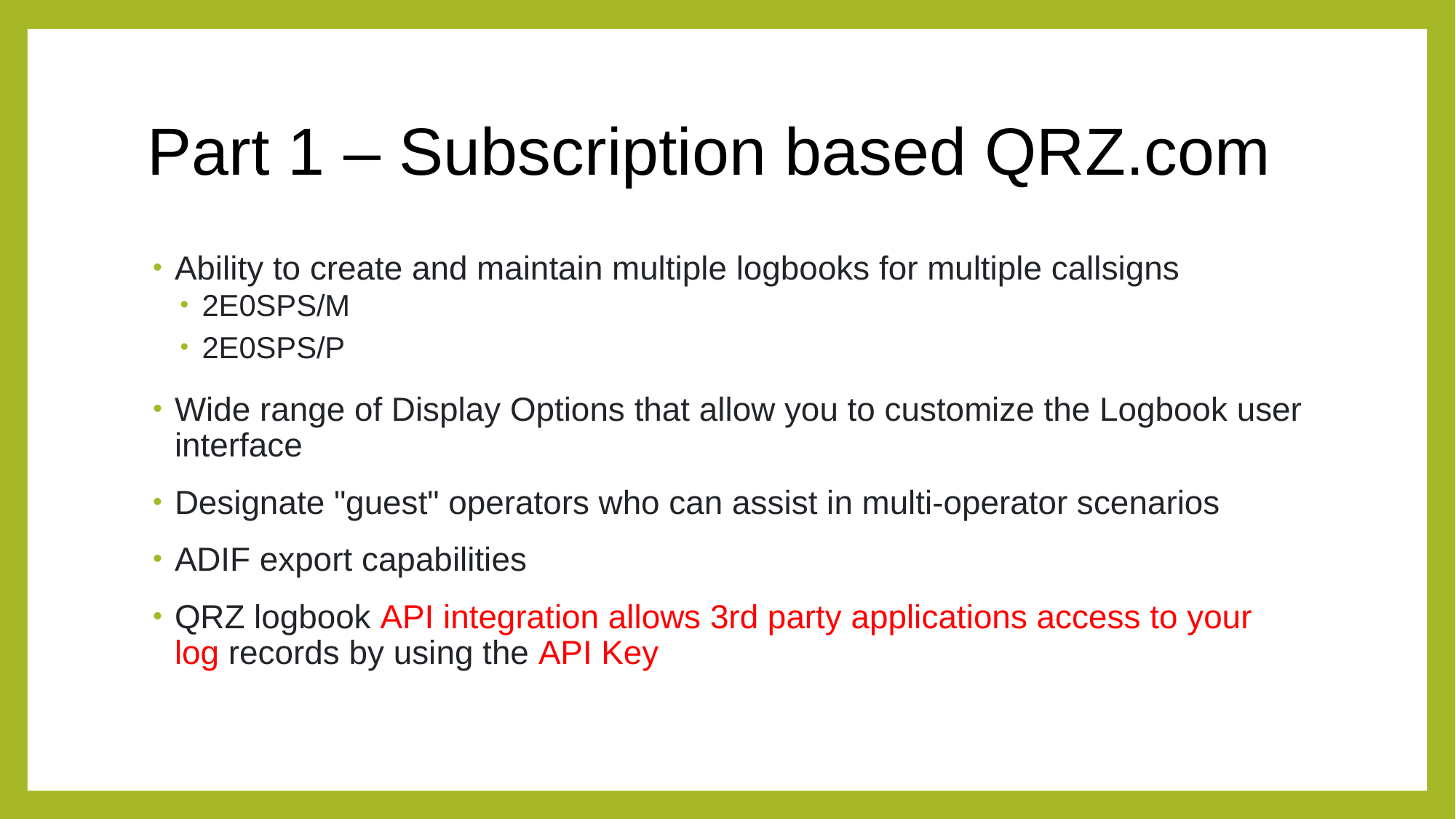

# Part 1 – Subscription based QRZ.com
Ability to create and maintain multiple logbooks for multiple callsigns
2E0SPS/M
2E0SPS/P
Wide range of Display Options that allow you to customize the Logbook user interface
Designate "guest" operators who can assist in multi-operator scenarios
ADIF export capabilities
QRZ logbook API integration allows 3rd party applications access to your log records by using the API Key